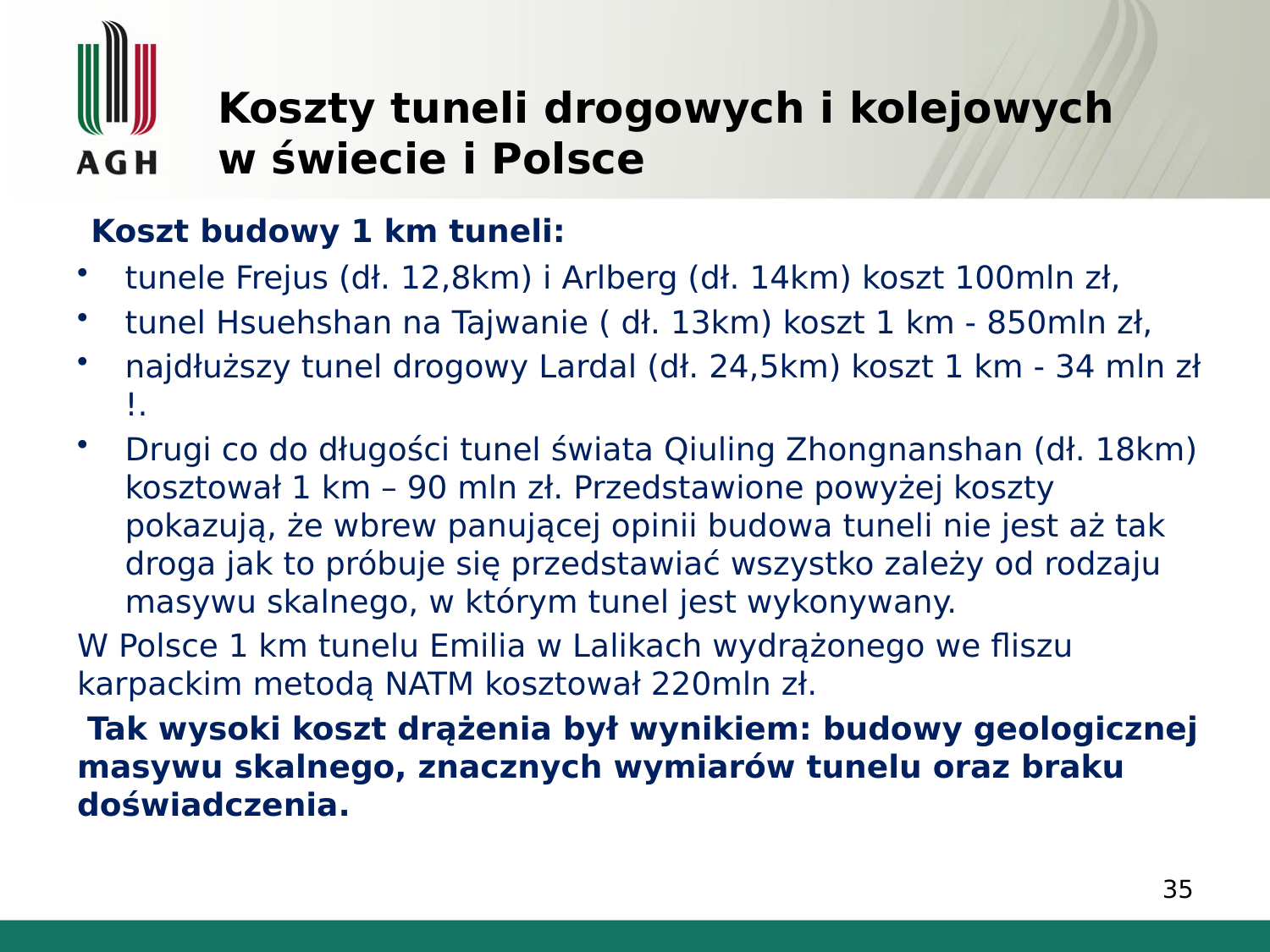

# Koszty tuneli drogowych i kolejowych w świecie i Polsce
 Koszt budowy 1 km tuneli:
tunele Frejus (dł. 12,8km) i Arlberg (dł. 14km) koszt 100mln zł,
tunel Hsuehshan na Tajwanie ( dł. 13km) koszt 1 km - 850mln zł,
najdłuższy tunel drogowy Lardal (dł. 24,5km) koszt 1 km - 34 mln zł !.
Drugi co do długości tunel świata Qiuling Zhongnanshan (dł. 18km) kosztował 1 km – 90 mln zł. Przedstawione powyżej koszty pokazują, że wbrew panującej opinii budowa tuneli nie jest aż tak droga jak to próbuje się przedstawiać wszystko zależy od rodzaju masywu skalnego, w którym tunel jest wykonywany.
W Polsce 1 km tunelu Emilia w Lalikach wydrążonego we fliszu karpackim metodą NATM kosztował 220mln zł.
 Tak wysoki koszt drążenia był wynikiem: budowy geologicznej masywu skalnego, znacznych wymiarów tunelu oraz braku doświadczenia.
35